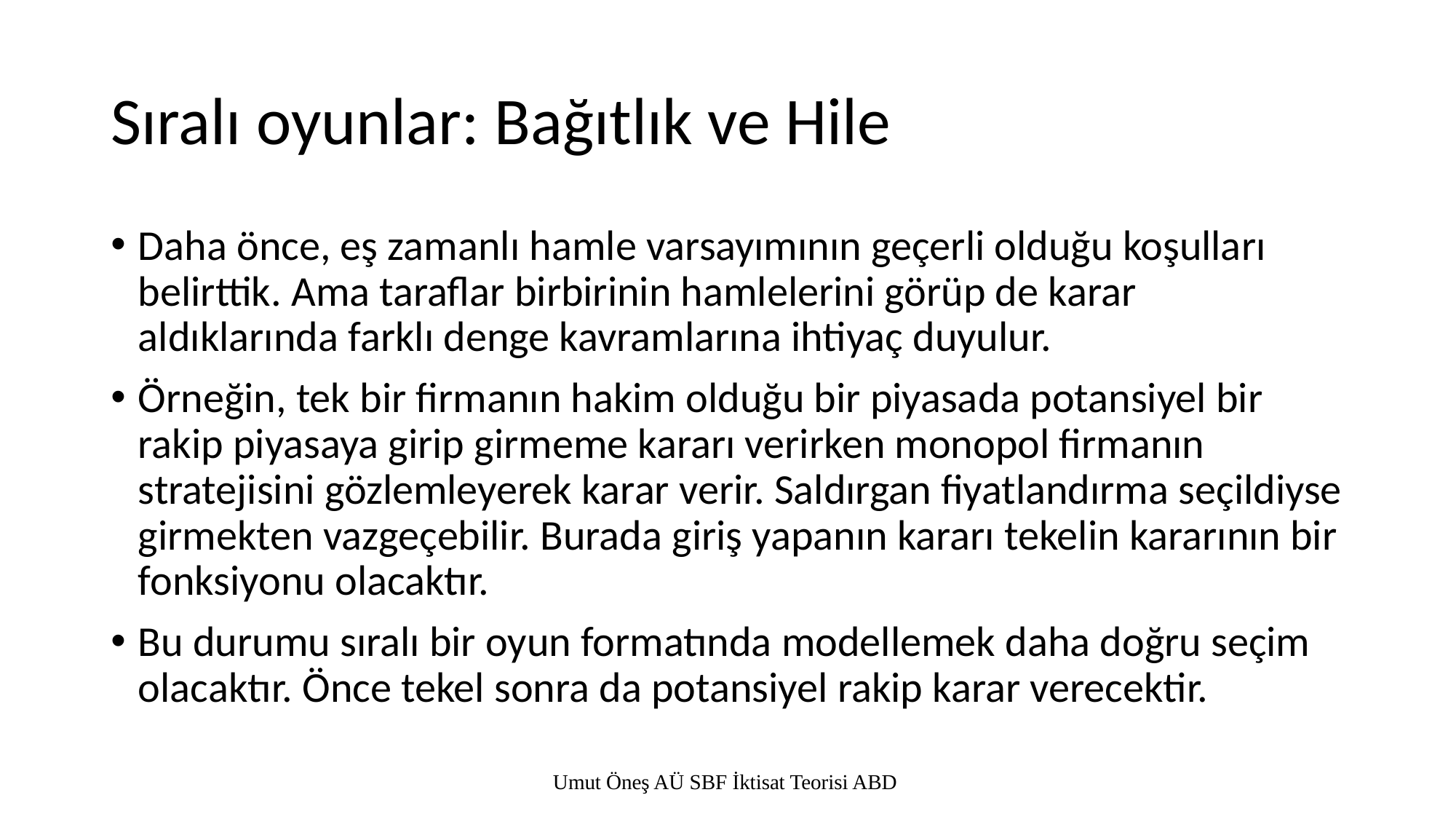

# Sıralı oyunlar: Bağıtlık ve Hile
Daha önce, eş zamanlı hamle varsayımının geçerli olduğu koşulları belirttik. Ama taraflar birbirinin hamlelerini görüp de karar aldıklarında farklı denge kavramlarına ihtiyaç duyulur.
Örneğin, tek bir firmanın hakim olduğu bir piyasada potansiyel bir rakip piyasaya girip girmeme kararı verirken monopol firmanın stratejisini gözlemleyerek karar verir. Saldırgan fiyatlandırma seçildiyse girmekten vazgeçebilir. Burada giriş yapanın kararı tekelin kararının bir fonksiyonu olacaktır.
Bu durumu sıralı bir oyun formatında modellemek daha doğru seçim olacaktır. Önce tekel sonra da potansiyel rakip karar verecektir.
Umut Öneş AÜ SBF İktisat Teorisi ABD